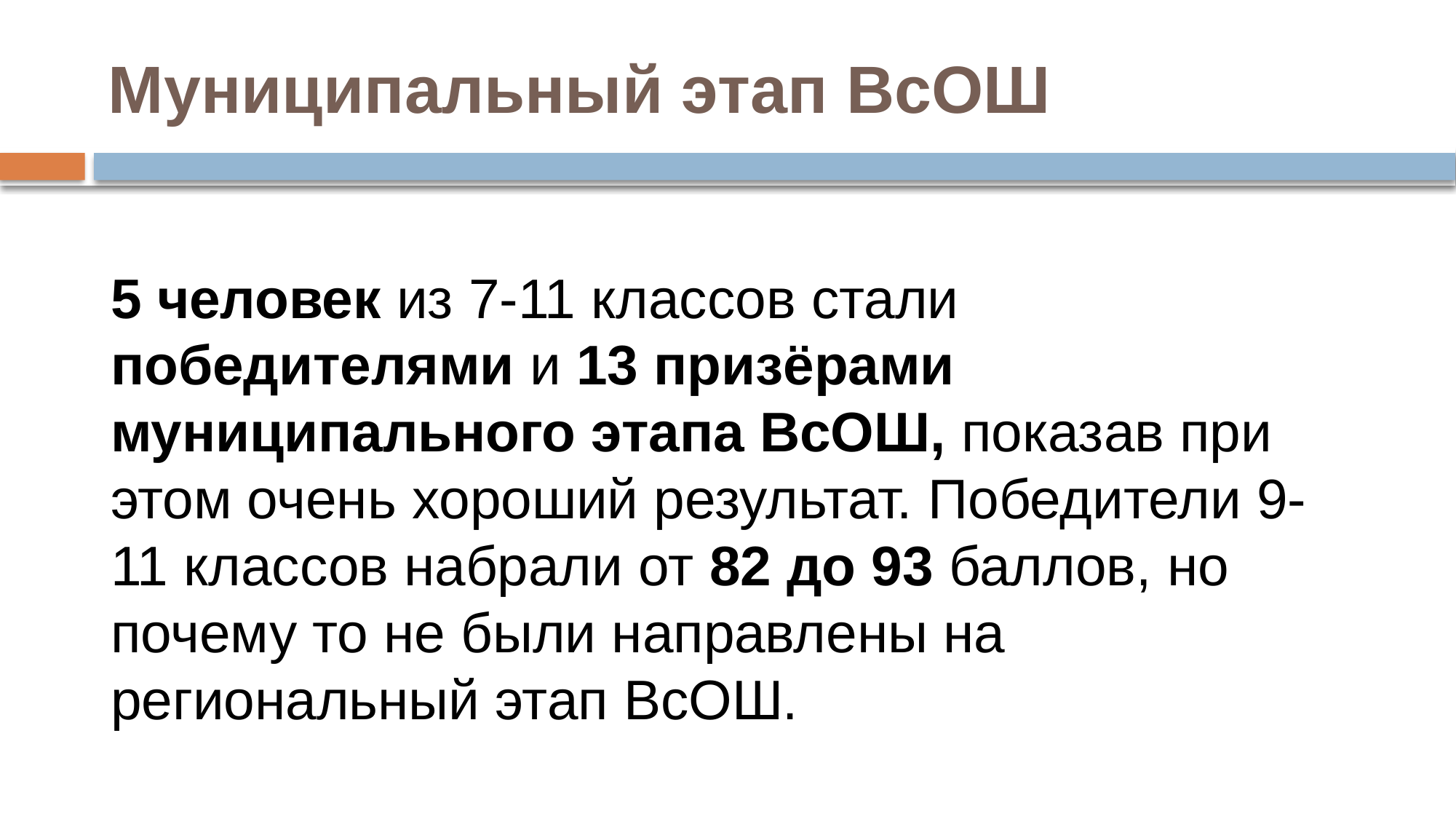

# Муниципальный этап ВсОШ
5 человек из 7-11 классов стали победителями и 13 призёрами муниципального этапа ВсОШ, показав при этом очень хороший результат. Победители 9-11 классов набрали от 82 до 93 баллов, но почему то не были направлены на региональный этап ВсОШ.